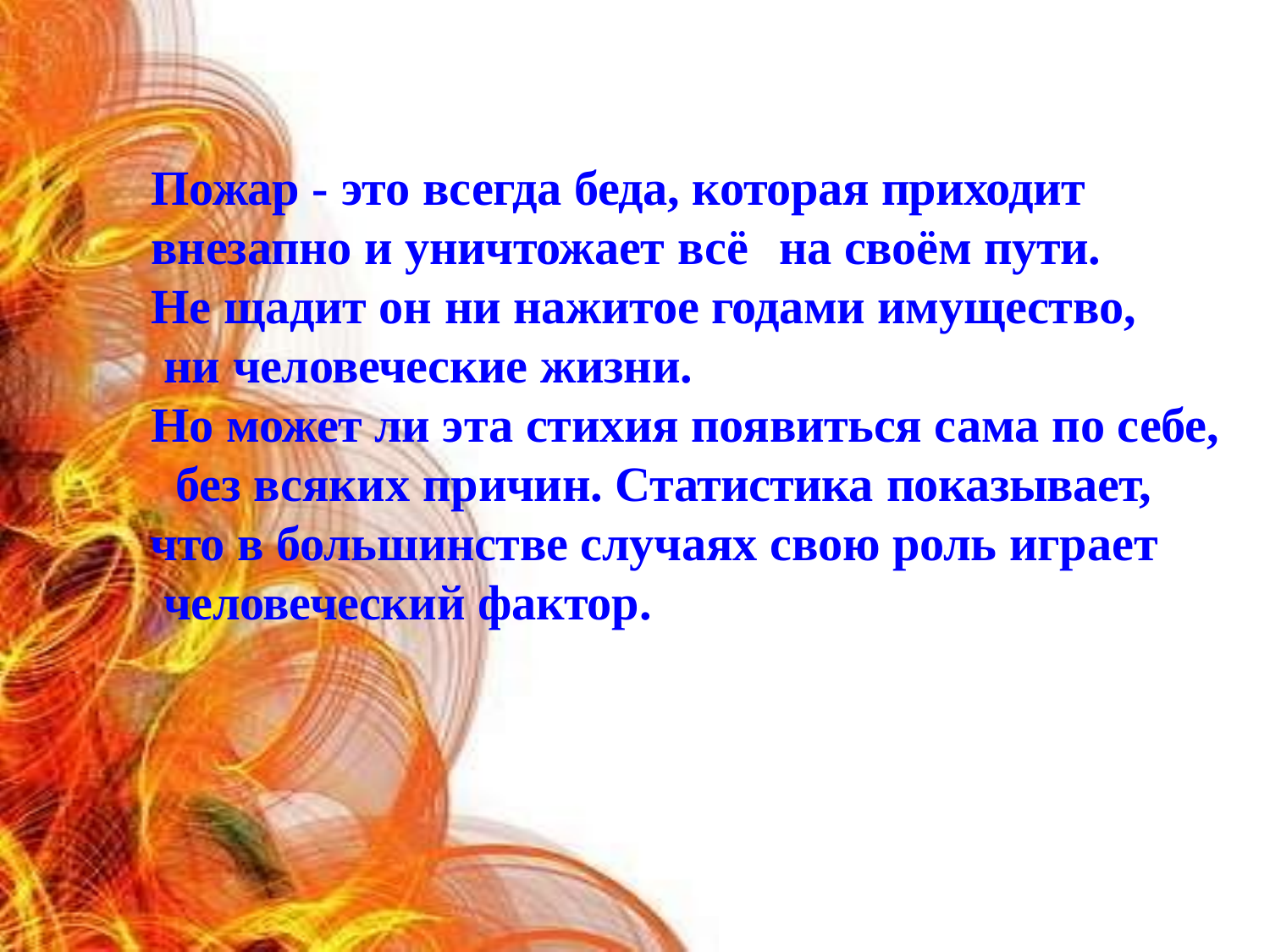

Пожар - это всегда беда, которая приходит  внезапно и уничтожает всё	на своём пути.  Не щадит он ни нажитое годами имущество,  ни человеческие жизни.
Но может ли эта стихия появиться сама по себе,  без всяких причин. Статистика показывает,
что в большинстве случаях свою роль играет  человеческий фактор.